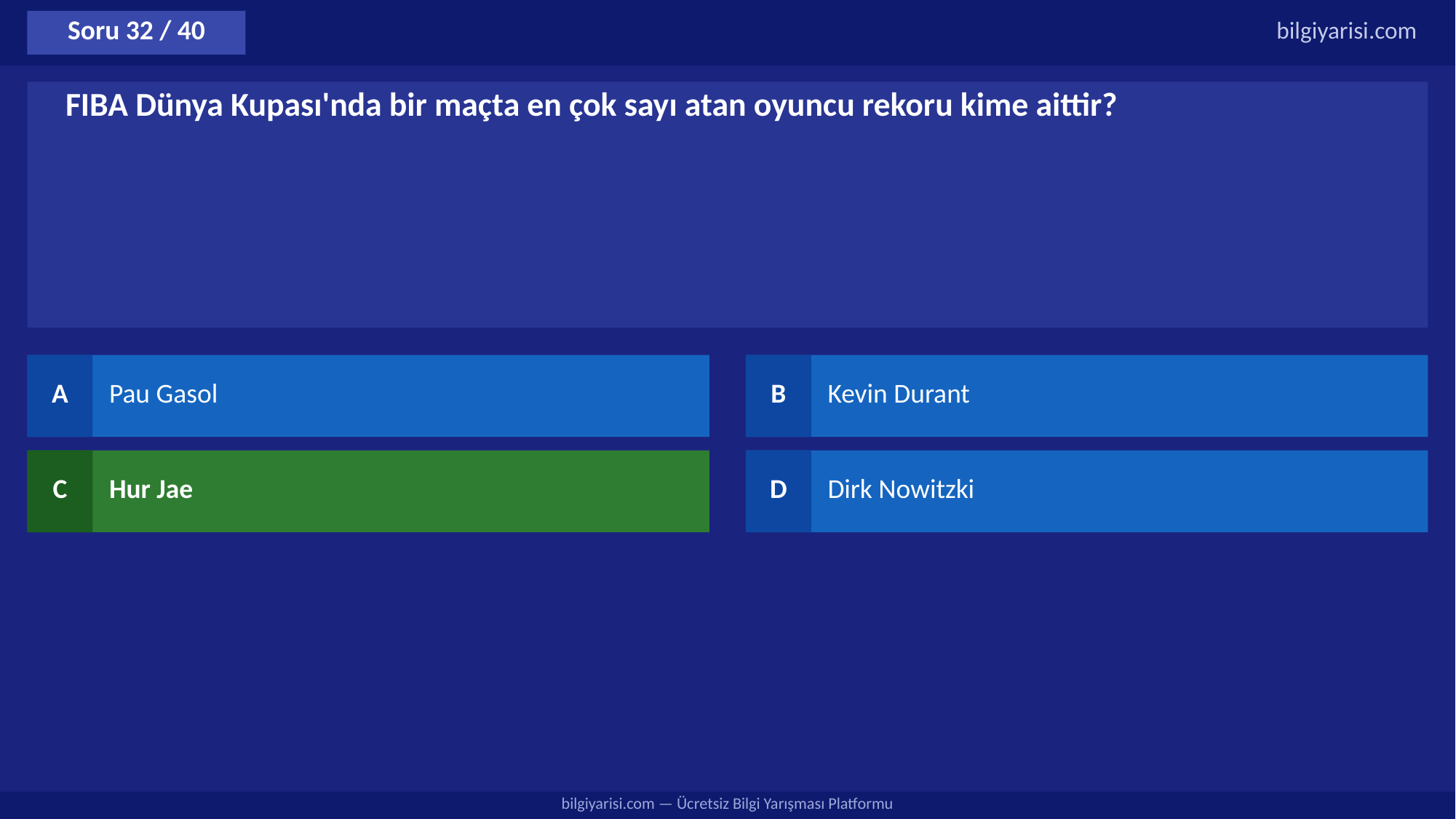

Soru 32 / 40
bilgiyarisi.com

FIBA Dünya Kupası'nda bir maçta en çok sayı atan oyuncu rekoru kime aittir?

A
Pau Gasol

B
Kevin Durant

C
Hur Jae

D
Dirk Nowitzki
bilgiyarisi.com — Ücretsiz Bilgi Yarışması Platformu